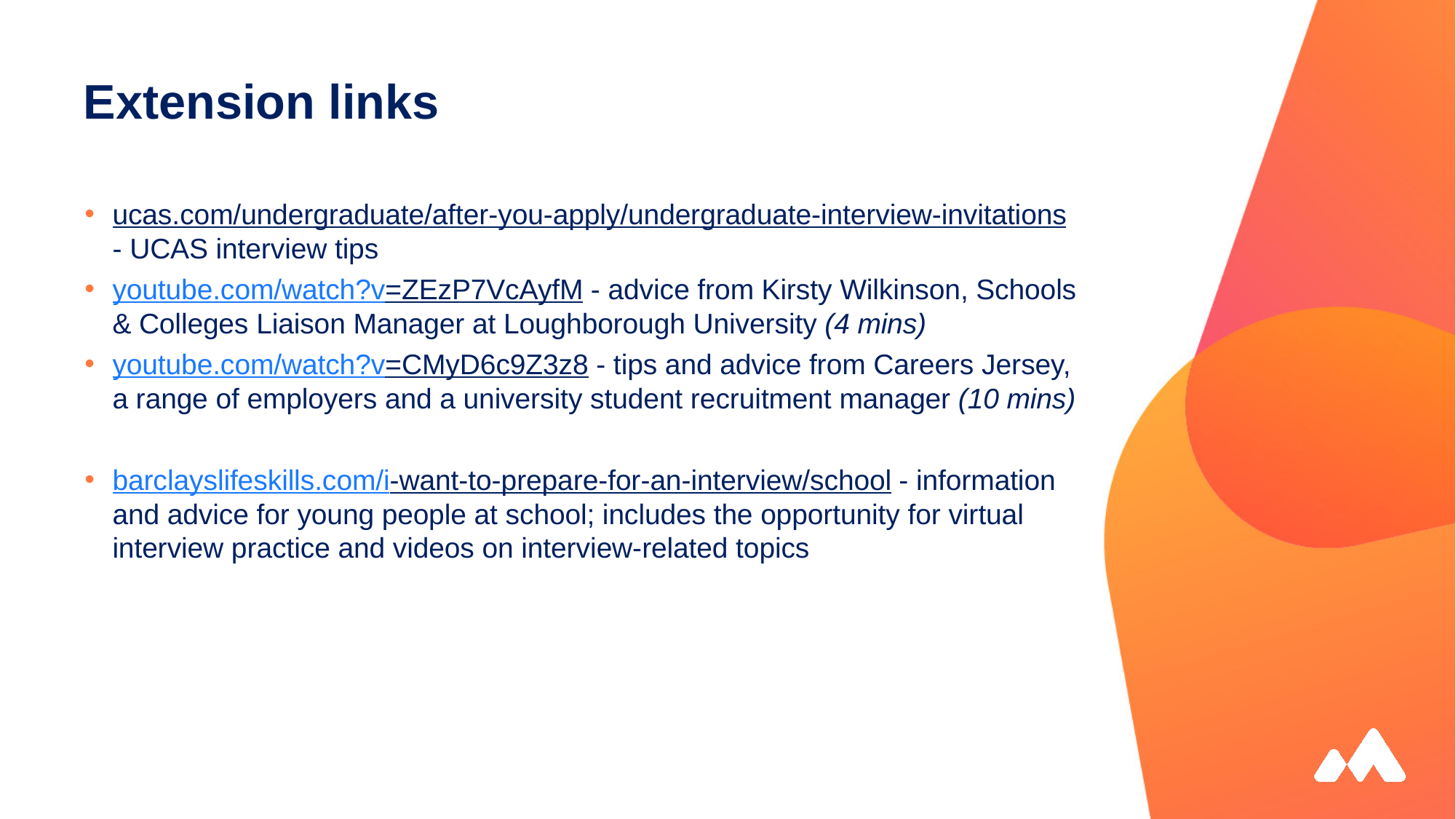

# Extension links
ucas.com/undergraduate/after-you-apply/undergraduate-interview-invitations - UCAS interview tips
youtube.com/watch?v=ZEzP7VcAyfM - advice from Kirsty Wilkinson, Schools & Colleges Liaison Manager at Loughborough University (4 mins)
youtube.com/watch?v=CMyD6c9Z3z8 - tips and advice from Careers Jersey, a range of employers and a university student recruitment manager (10 mins)

barclayslifeskills.com/i-want-to-prepare-for-an-interview/school - information and advice for young people at school; includes the opportunity for virtual interview practice and videos on interview-related topics